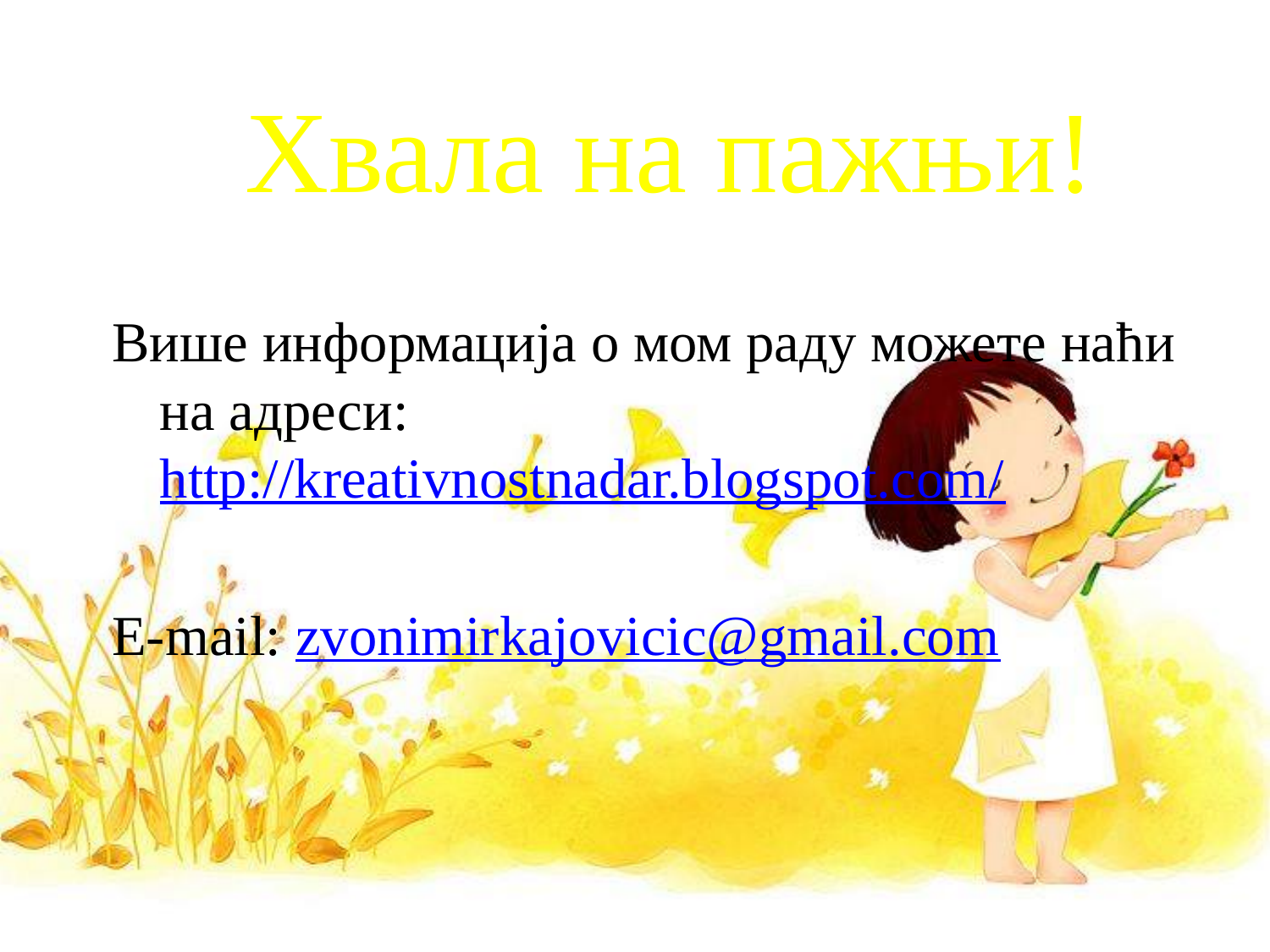

Хвала на пажњи!

Више информација о мом раду можете наћи на адреси: http://kreativnostnadar.blogspot.com/

Е-mail: zvonimirkajovicic@gmail.com